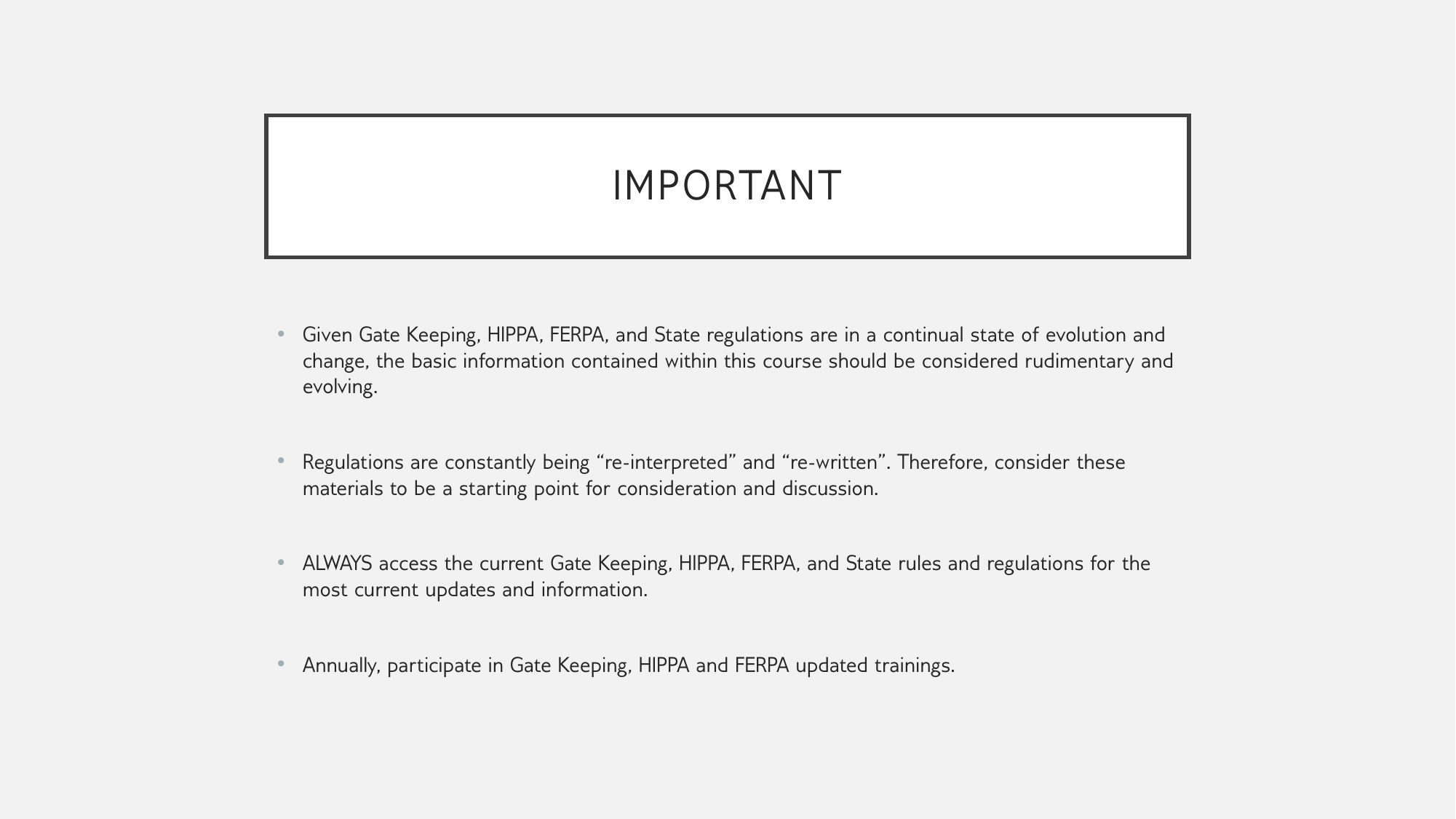

# IMPORTANT
Given Gate Keeping, HIPPA, FERPA, and State regulations are in a continual state of evolution and change, the basic information contained within this course should be considered rudimentary and evolving.

Regulations are constantly being “re-interpreted” and “re-written”. Therefore, consider these materials to be a starting point for consideration and discussion.

ALWAYS access the current Gate Keeping, HIPPA, FERPA, and State rules and regulations for the most current updates and information.

Annually, participate in Gate Keeping, HIPPA and FERPA updated trainings.